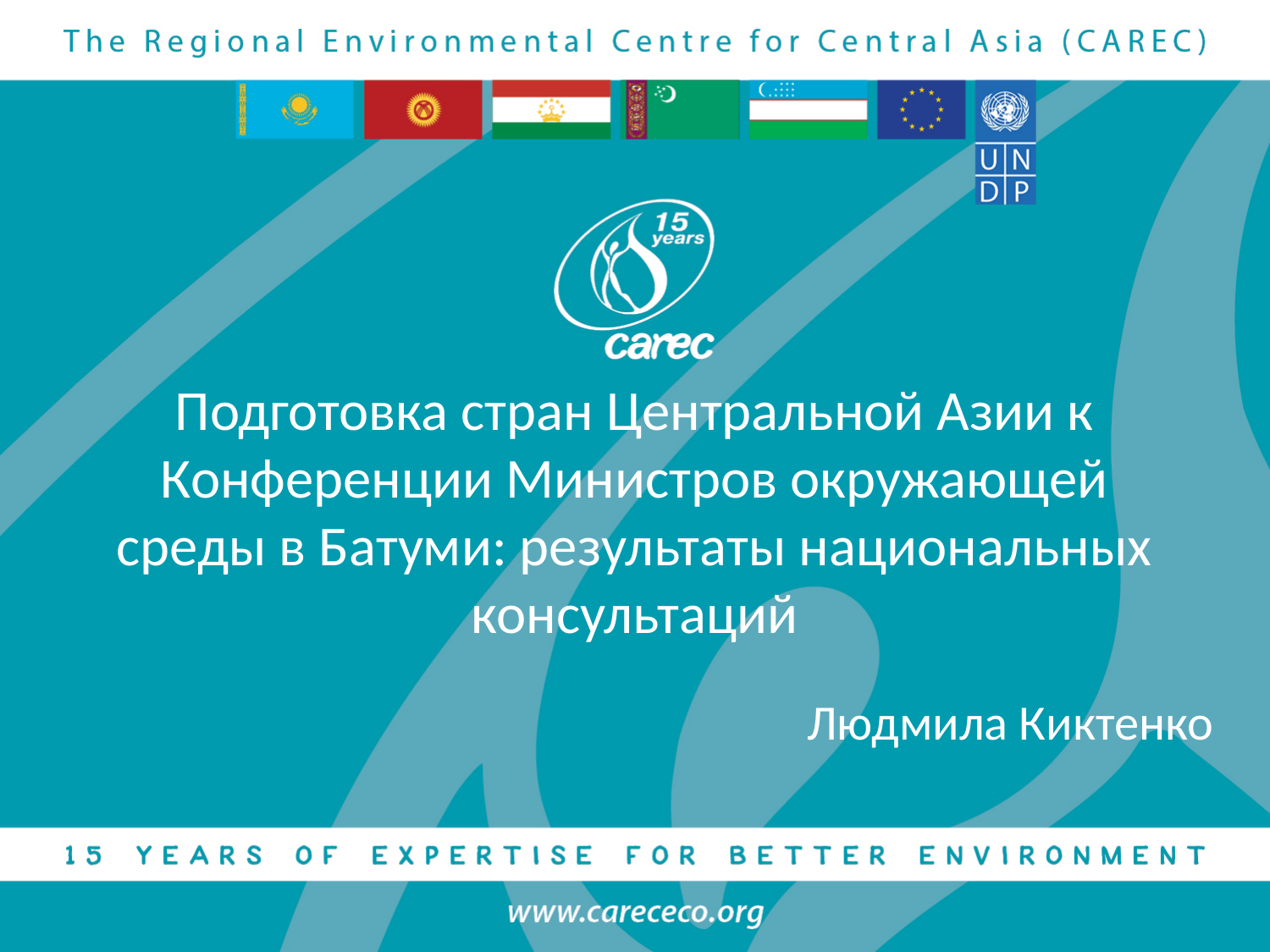

# Подготовка стран Центральной Азии к Конференции Министров окружающей среды в Батуми: результаты национальных консультаций
Людмила Киктенко